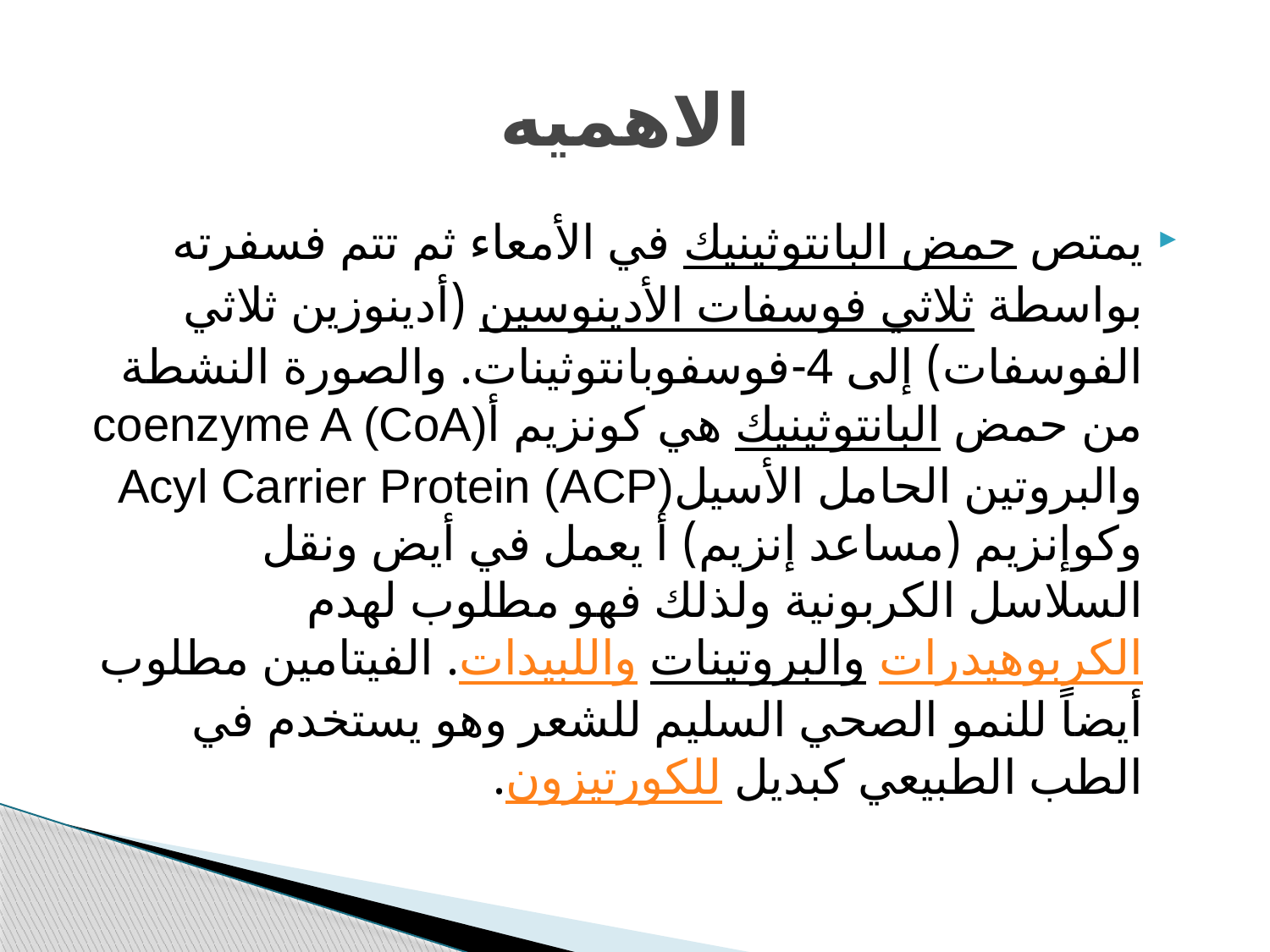

# الاهميه
يمتص حمض البانتوثينيك في الأمعاء ثم تتم فسفرته بواسطة ثلاثي فوسفات الأدينوسين (أدينوزين ثلاثي الفوسفات) إلى 4-فوسفوبانتوثينات. والصورة النشطة من حمض البانتوثينيك هي كونزيم أcoenzyme A (CoA) والبروتين الحامل الأسيلAcyl Carrier Protein (ACP) وكوإنزيم (مساعد إنزيم) أ يعمل في أيض ونقل السلاسل الكربونية ولذلك فهو مطلوب لهدم الكربوهيدرات والبروتينات واللبيدات. الفيتامين مطلوب أيضاً للنمو الصحي السليم للشعر وهو يستخدم في الطب الطبيعي كبديل للكورتيزون.